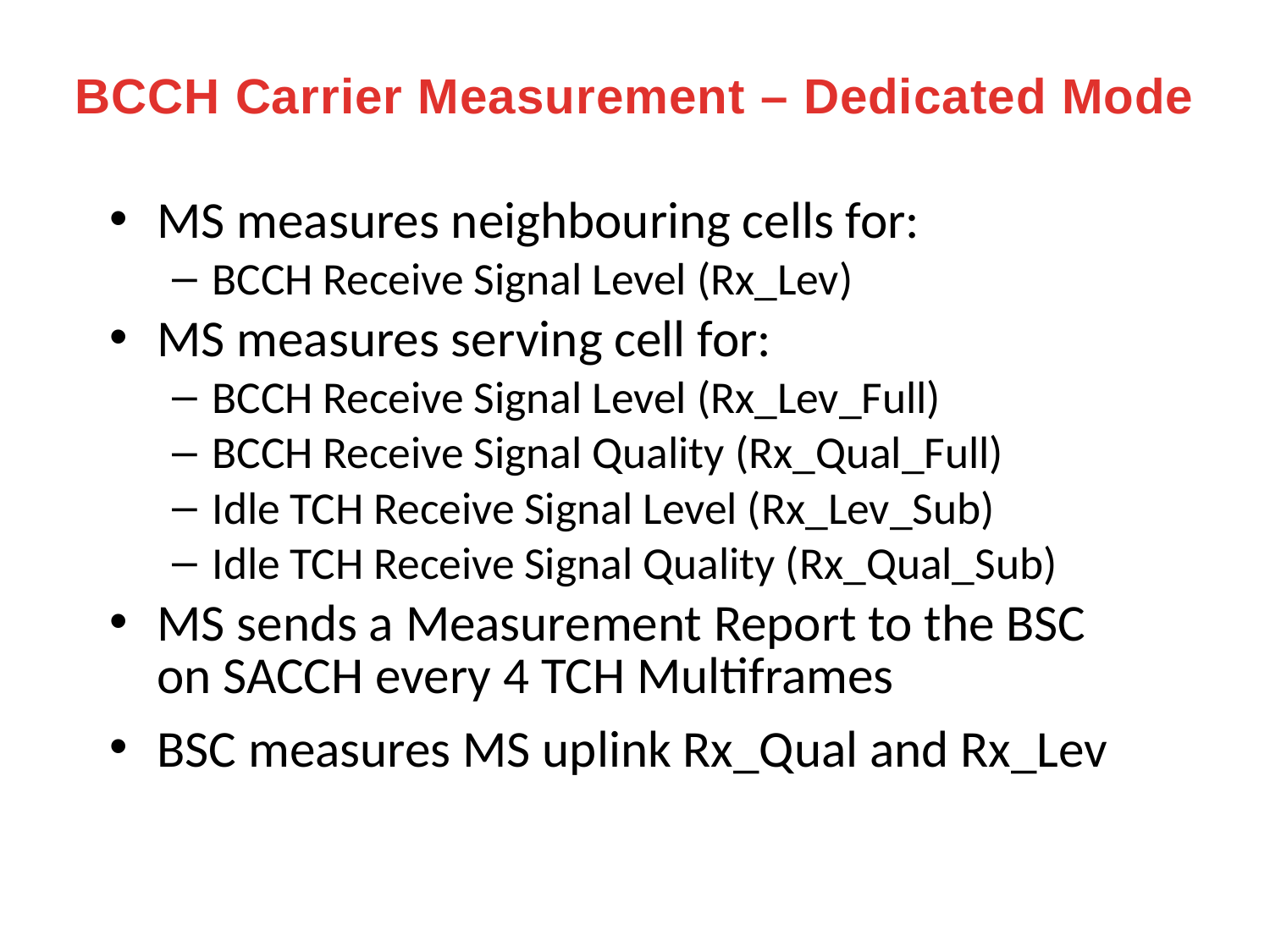

# BCCH Carrier Measurement – Dedicated Mode
MS measures neighbouring cells for:
BCCH Receive Signal Level (Rx_Lev)
MS measures serving cell for:
BCCH Receive Signal Level (Rx_Lev_Full)
BCCH Receive Signal Quality (Rx_Qual_Full)
Idle TCH Receive Signal Level (Rx_Lev_Sub)
Idle TCH Receive Signal Quality (Rx_Qual_Sub)
MS sends a Measurement Report to the BSC on SACCH every 4 TCH Multiframes
BSC measures MS uplink Rx_Qual and Rx_Lev